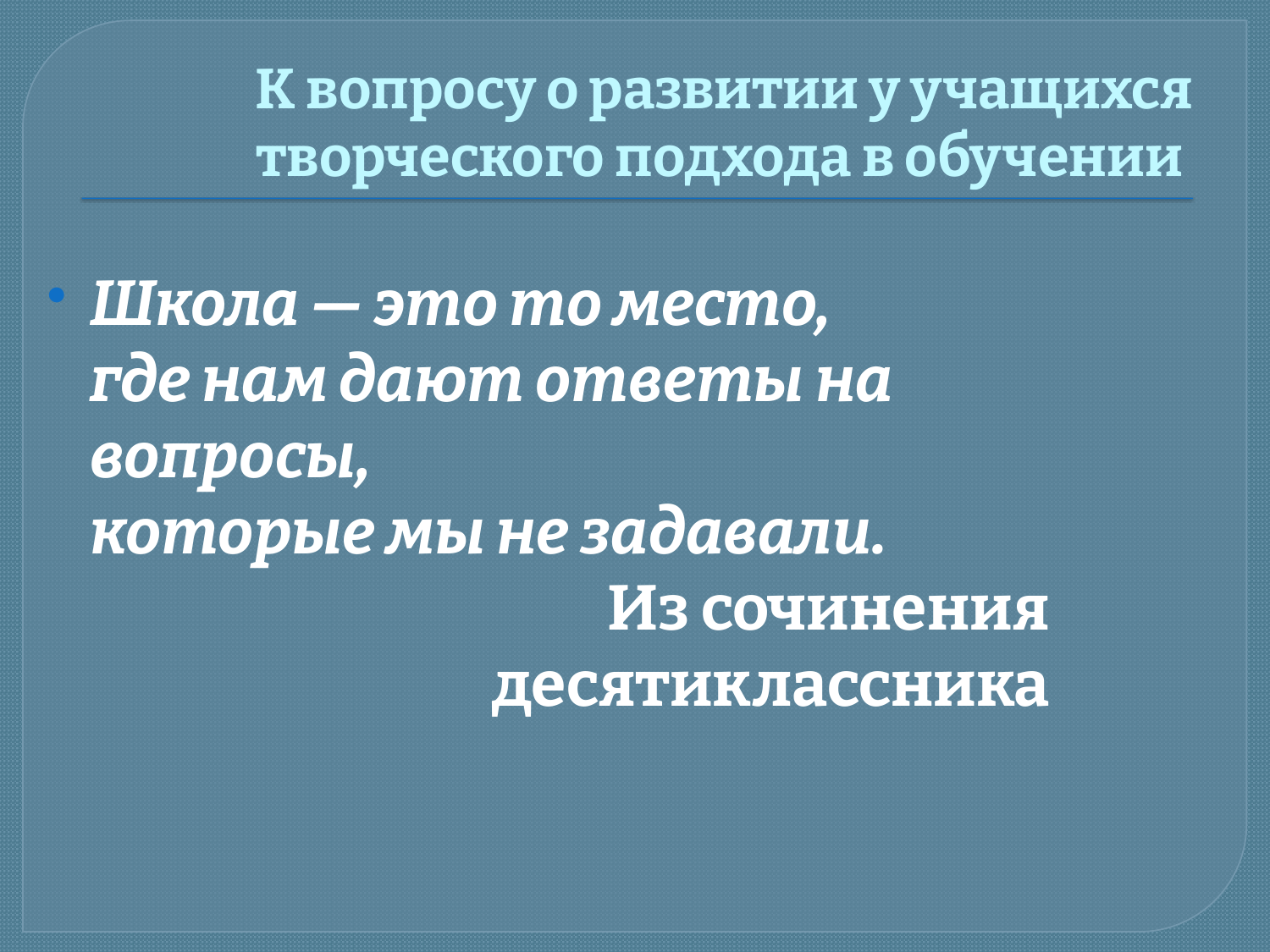

# К вопросу о развитии у учащихся творческого подхода в обучении
Школа — это то место,
где нам дают ответы на вопросы,
которые мы не задавали.
Из сочинения
десятиклассника